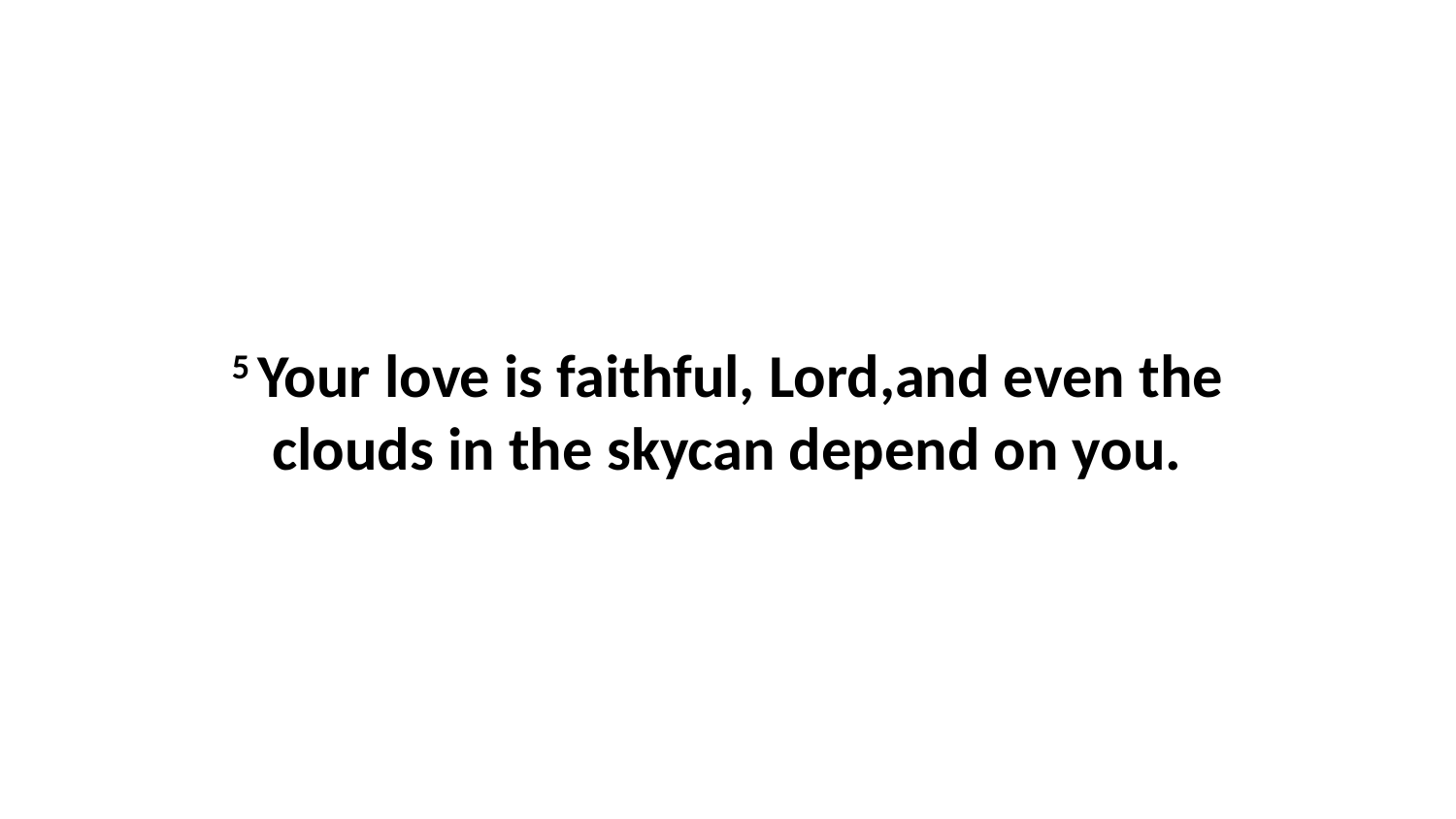

5 Your love is faithful, Lord,and even the clouds in the skycan depend on you.